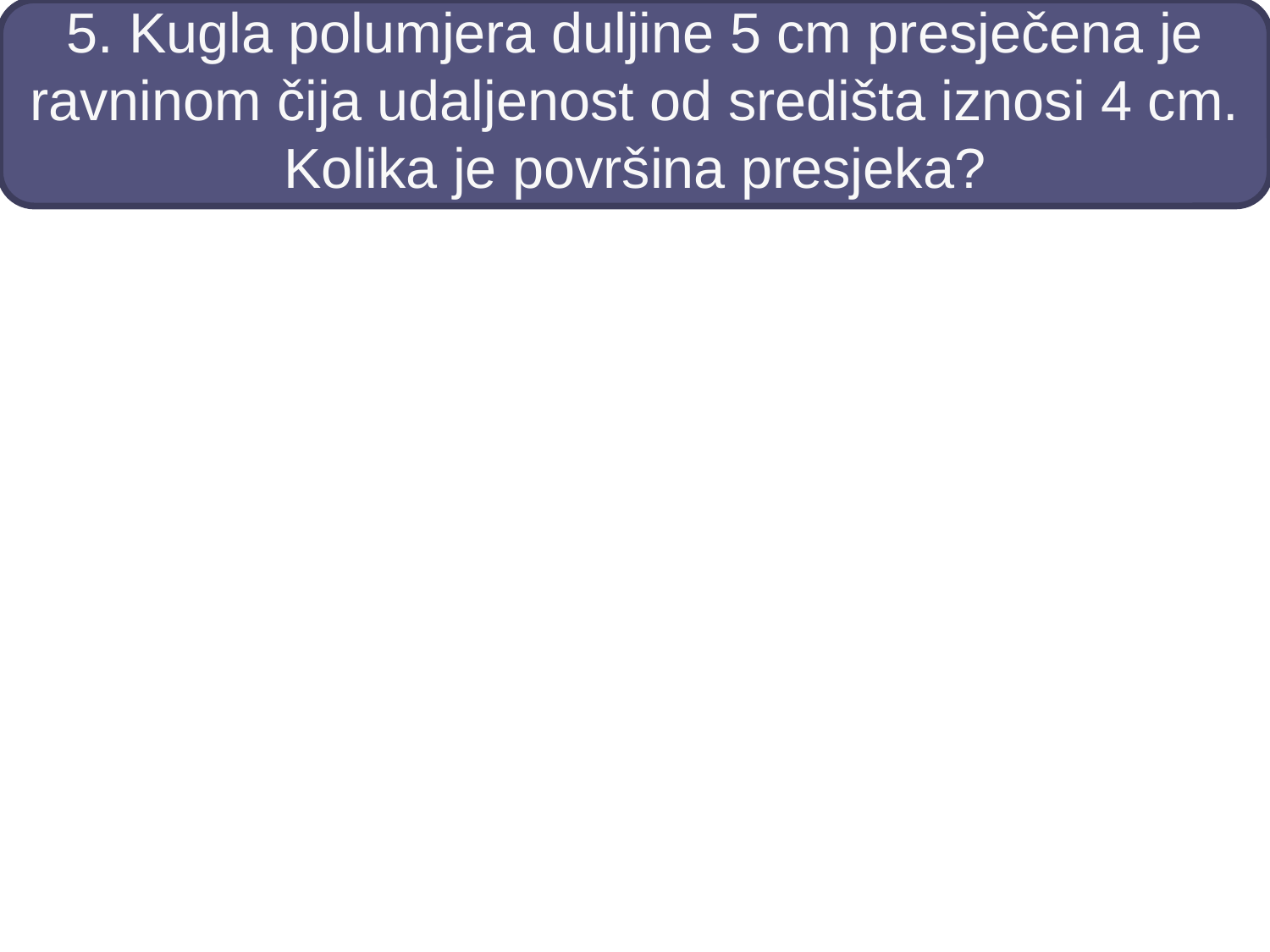

# 5. Kugla polumjera duljine 5 cm presječena je ravninom čija udaljenost od središta iznosi 4 cm. Kolika je površina presjeka?